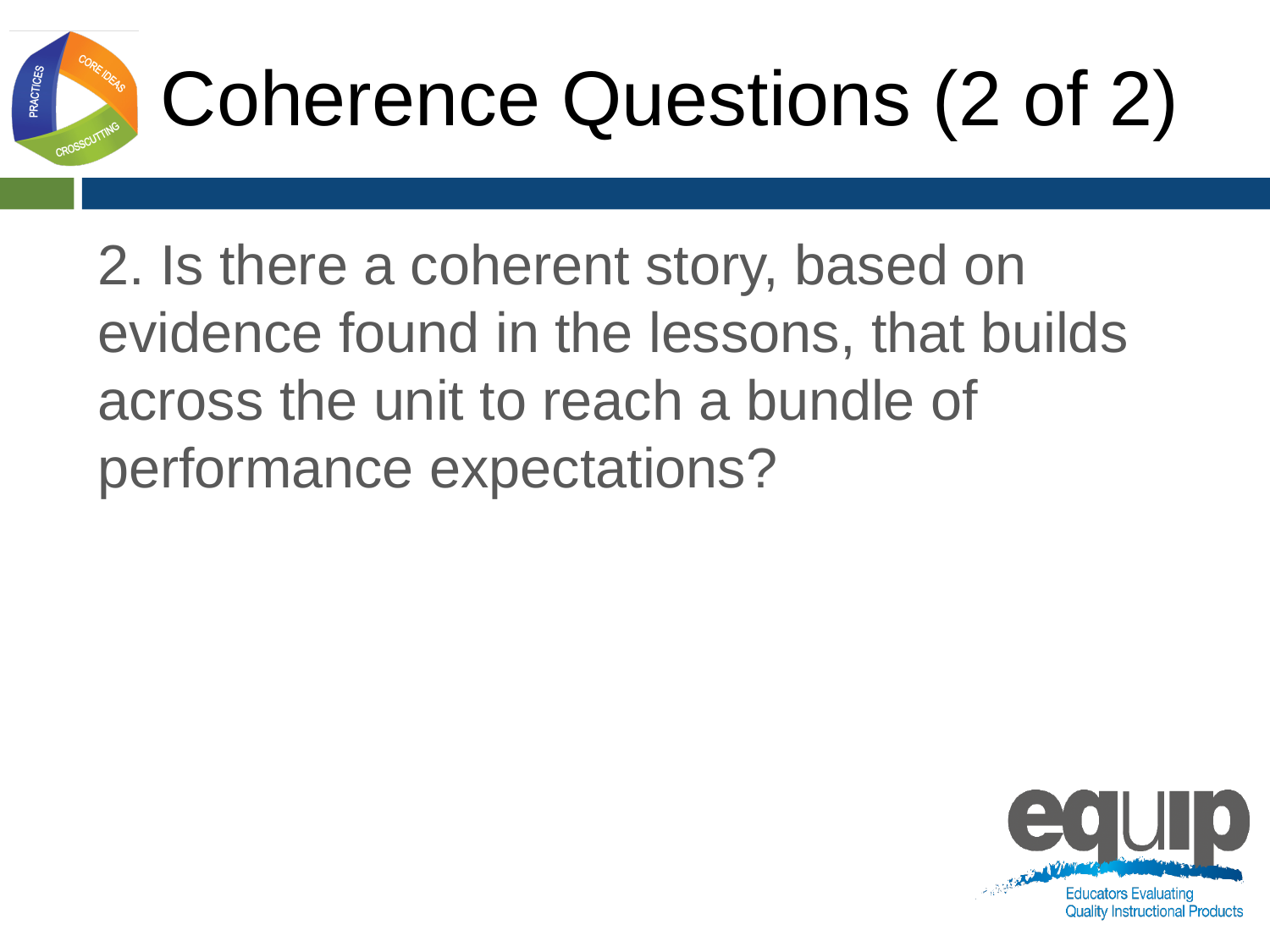

# Coherence Questions (2 of 2)
2. Is there a coherent story, based on evidence found in the lessons, that builds across the unit to reach a bundle of performance expectations?